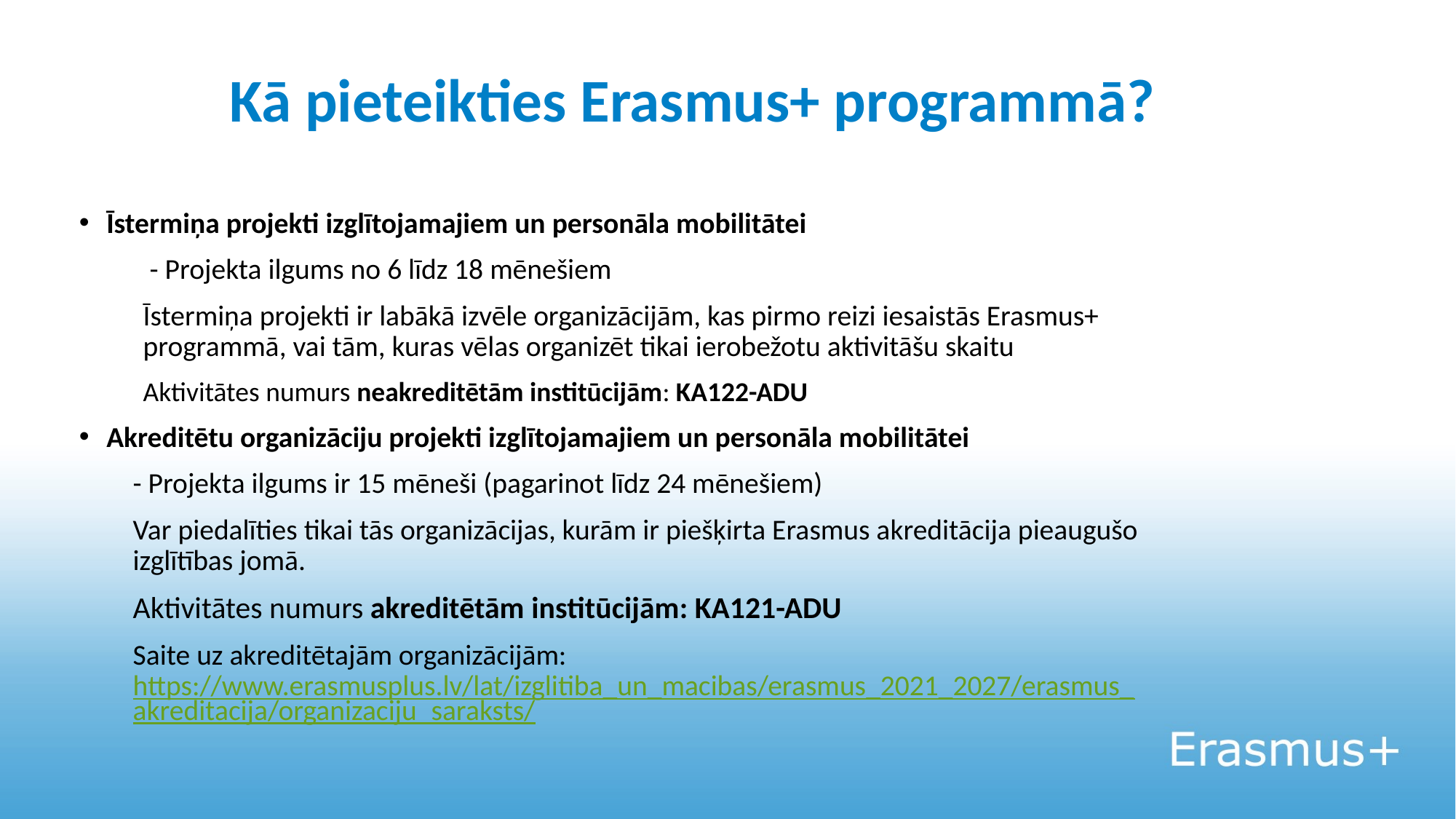

# Kā pieteikties Erasmus+ programmā?
Īstermiņa projekti izglītojamajiem un personāla mobilitātei
 - Projekta ilgums no 6 līdz 18 mēnešiem
Īstermiņa projekti ir labākā izvēle organizācijām, kas pirmo reizi iesaistās Erasmus+ programmā, vai tām, kuras vēlas organizēt tikai ierobežotu aktivitāšu skaitu
Aktivitātes numurs neakreditētām institūcijām: KA122-ADU
Akreditētu organizāciju projekti izglītojamajiem un personāla mobilitātei
- Projekta ilgums ir 15 mēneši (pagarinot līdz 24 mēnešiem)
Var piedalīties tikai tās organizācijas, kurām ir piešķirta Erasmus akreditācija pieaugušo izglītības jomā.
Aktivitātes numurs akreditētām institūcijām: KA121-ADU
Saite uz akreditētajām organizācijām: https://www.erasmusplus.lv/lat/izglitiba_un_macibas/erasmus_2021_2027/erasmus_akreditacija/organizaciju_saraksts/